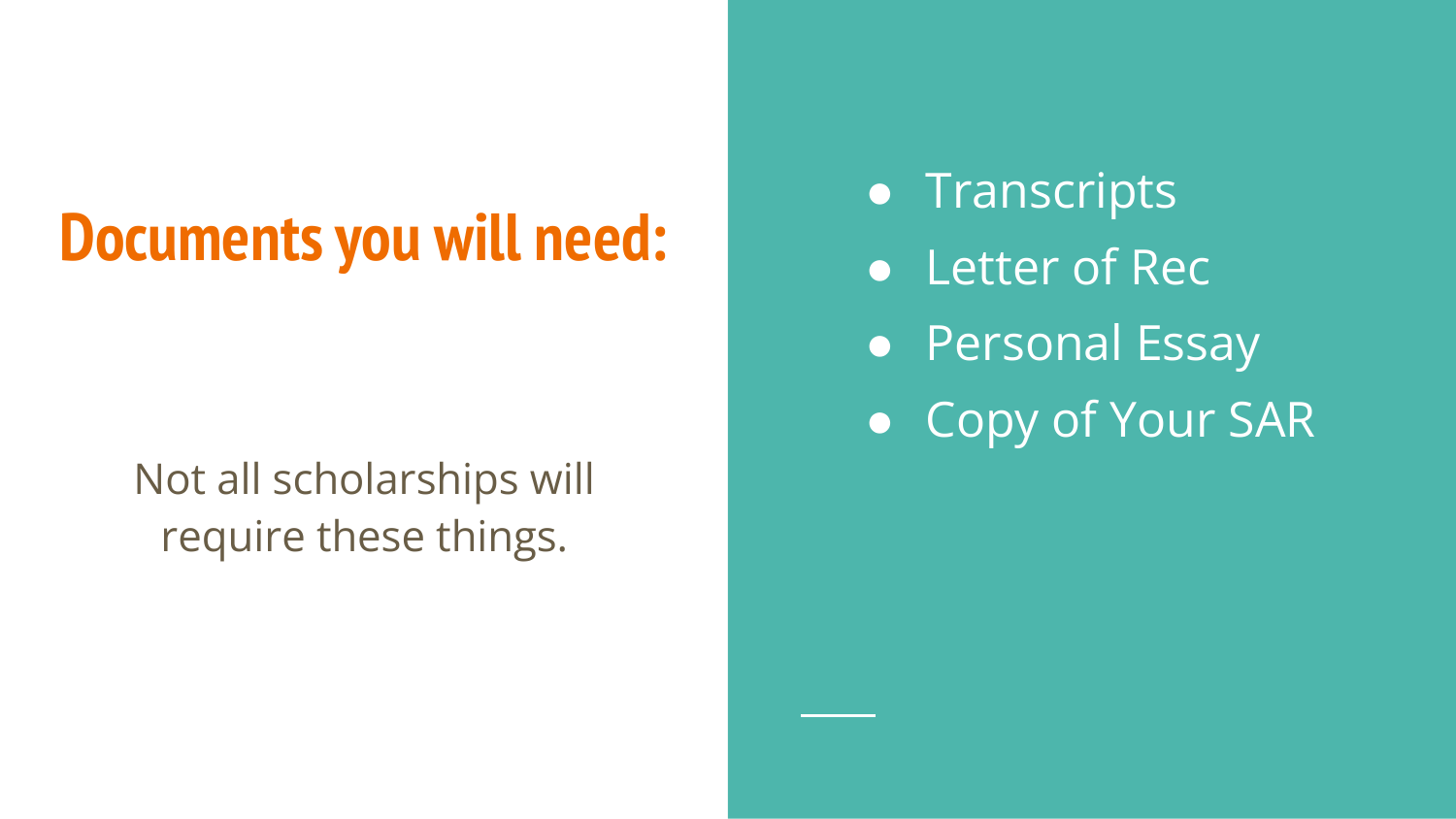

Transcripts
Letter of Rec
Personal Essay
Copy of Your SAR
# Documents you will need:
Not all scholarships will require these things.